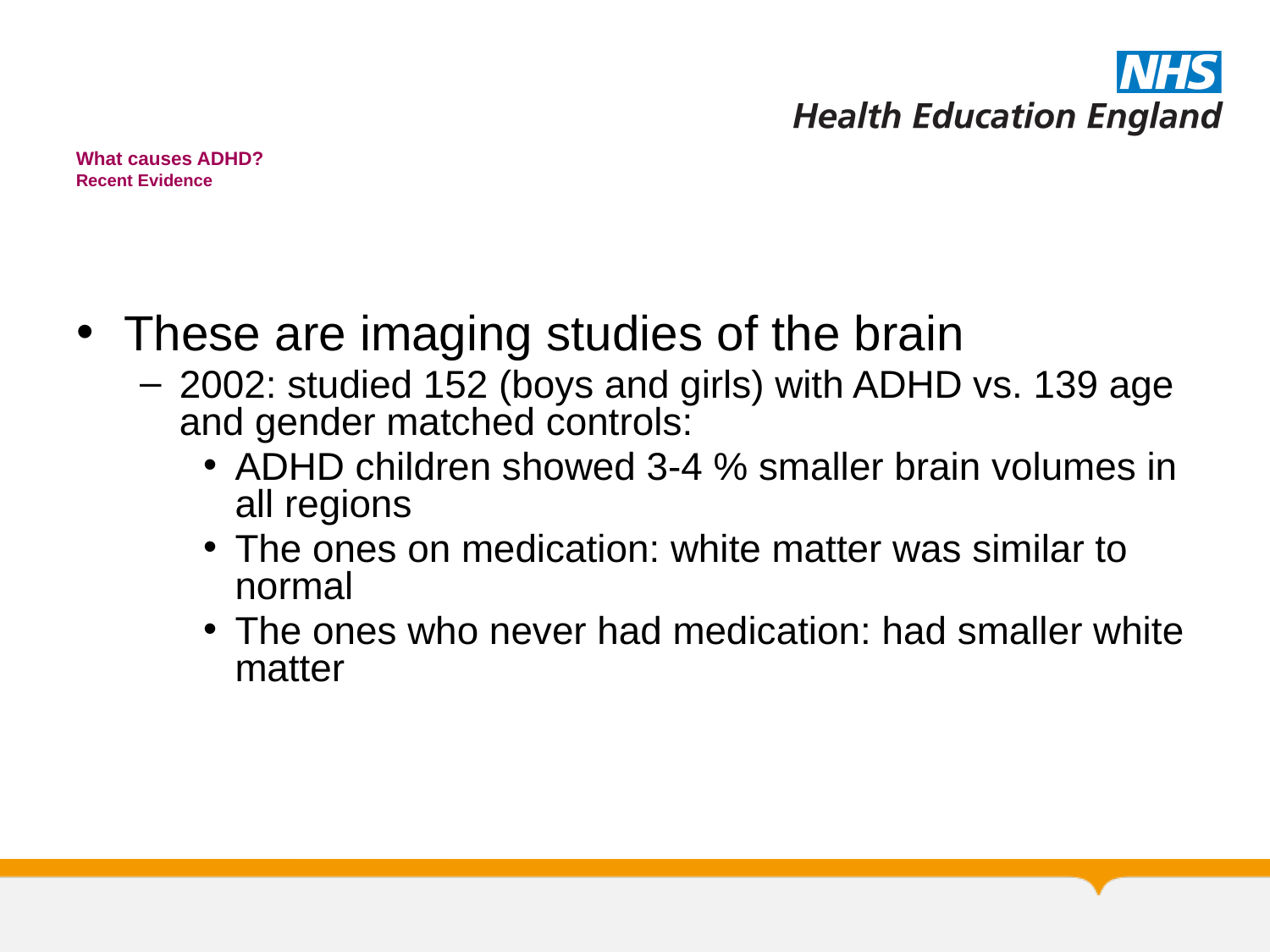

# What causes ADHD? Recent Evidence
These are imaging studies of the brain
2002: studied 152 (boys and girls) with ADHD vs. 139 age and gender matched controls:
ADHD children showed 3-4 % smaller brain volumes in all regions
The ones on medication: white matter was similar to normal
The ones who never had medication: had smaller white matter